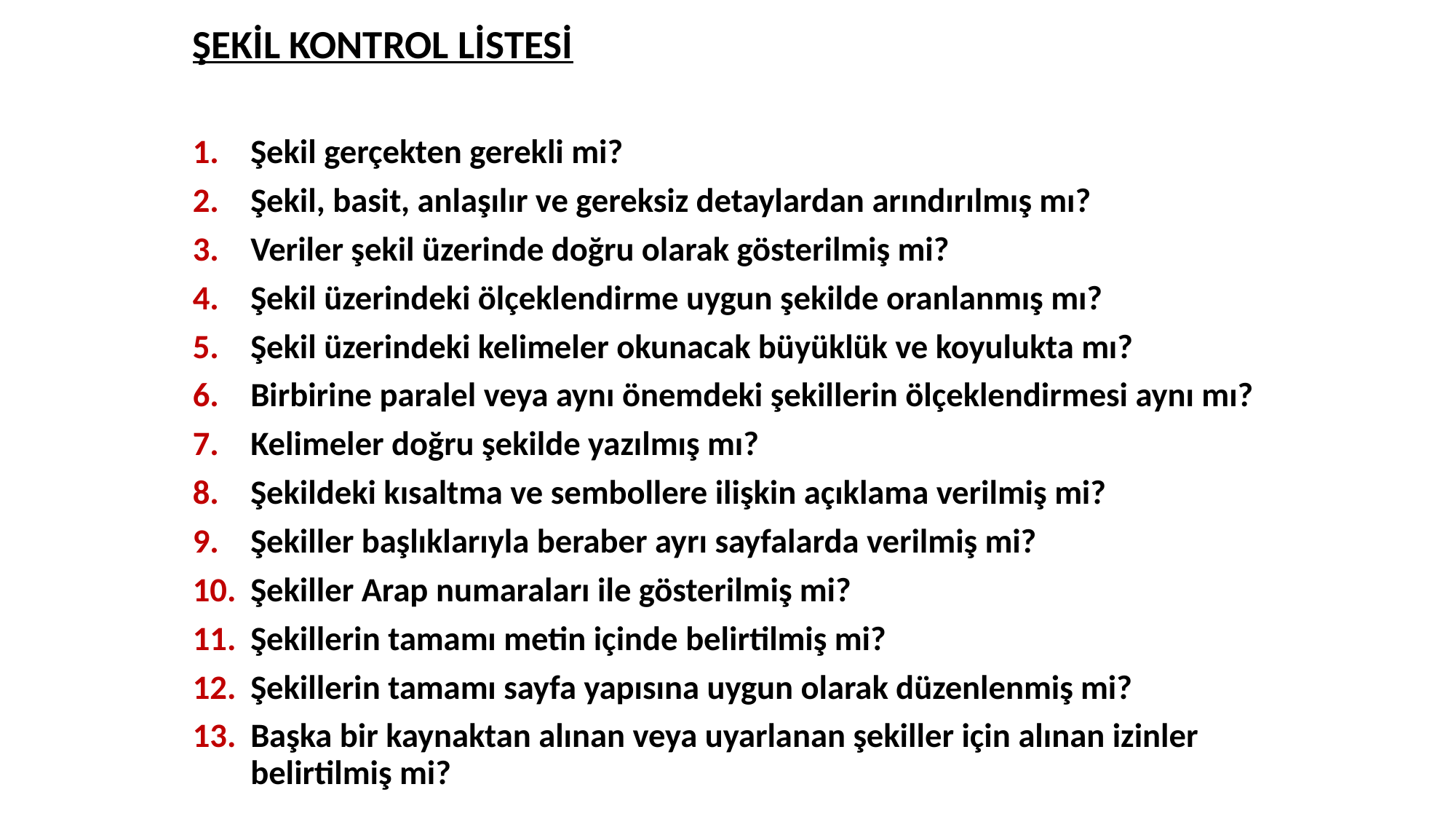

ŞEKİL KONTROL LİSTESİ

Şekil gerçekten gerekli mi?
Şekil, basit, anlaşılır ve gereksiz detaylardan arındırılmış mı?
Veriler şekil üzerinde doğru olarak gösterilmiş mi?
Şekil üzerindeki ölçeklendirme uygun şekilde oranlanmış mı?
Şekil üzerindeki kelimeler okunacak büyüklük ve koyulukta mı?
Birbirine paralel veya aynı önemdeki şekillerin ölçeklendirmesi aynı mı?
Kelimeler doğru şekilde yazılmış mı?
Şekildeki kısaltma ve sembollere ilişkin açıklama verilmiş mi?
Şekiller başlıklarıyla beraber ayrı sayfalarda verilmiş mi?
Şekiller Arap numaraları ile gösterilmiş mi?
Şekillerin tamamı metin içinde belirtilmiş mi?
Şekillerin tamamı sayfa yapısına uygun olarak düzenlenmiş mi?
Başka bir kaynaktan alınan veya uyarlanan şekiller için alınan izinler belirtilmiş mi?